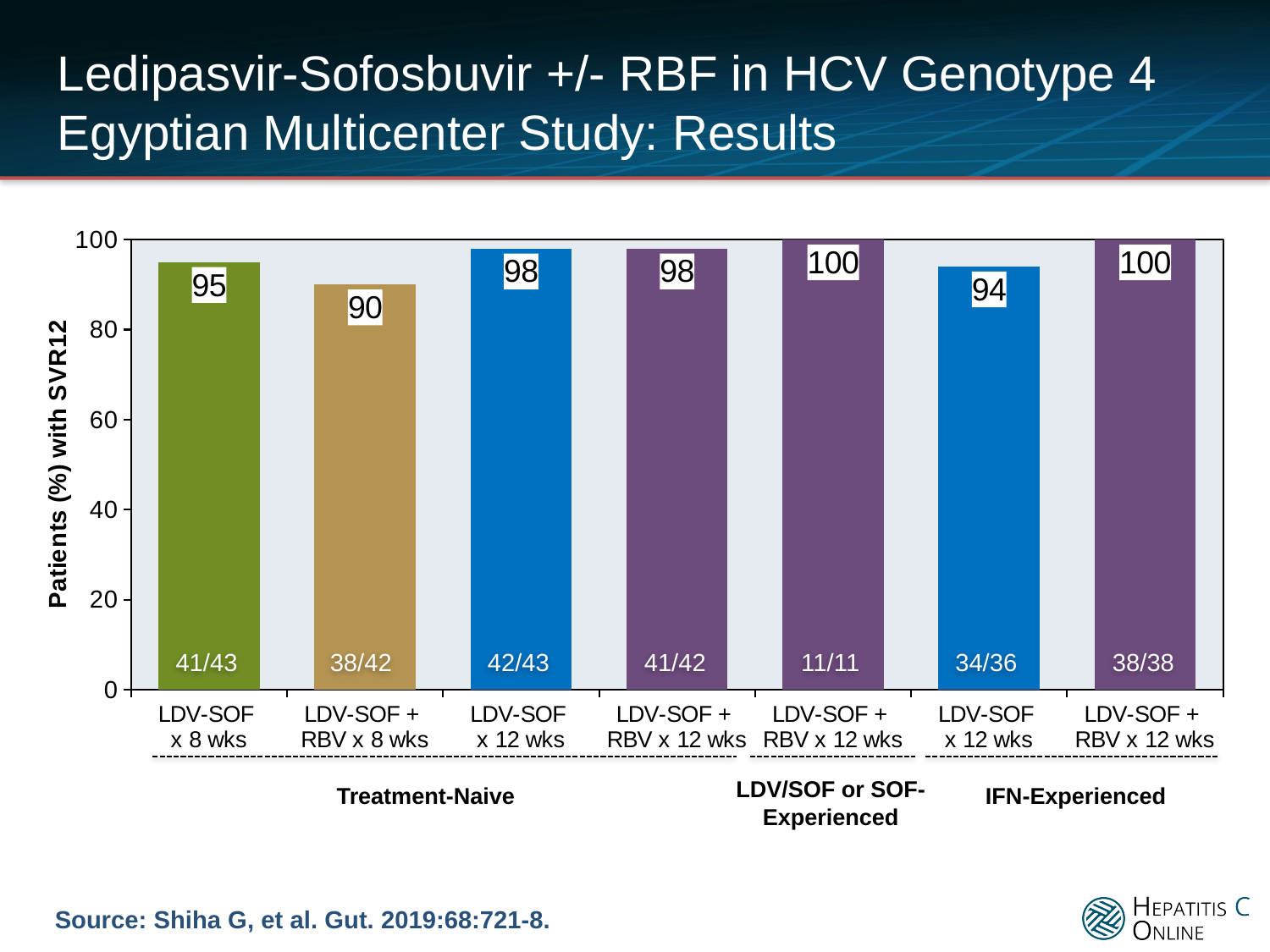

# Ledipasvir-Sofosbuvir +/- RBF in HCV Genotype 4 Egyptian Multicenter Study: Results

### Chart

| Category | SVR12 |
|---|---|
| LDV-SOF
x 8 wks | 95.0 |
| LDV-SOF +
RBV x 8 wks | 90.0 |
| LDV-SOF
x 12 wks | 98.0 |
| LDV-SOF +
RBV x 12 wks | 98.0 |
| LDV-SOF +
RBV x 12 wks | 100.0 |
| LDV-SOF
x 12 wks | 94.0 |
| LDV-SOF +
RBV x 12 wks | 100.0 |
41/43
38/42
42/43
41/42
11/11
34/36
38/38
Treatment-Naive
IFN-Experienced
LDV/SOF or SOF-Experienced
Source: Shiha G, et al. Gut. 2019:68:721-8.